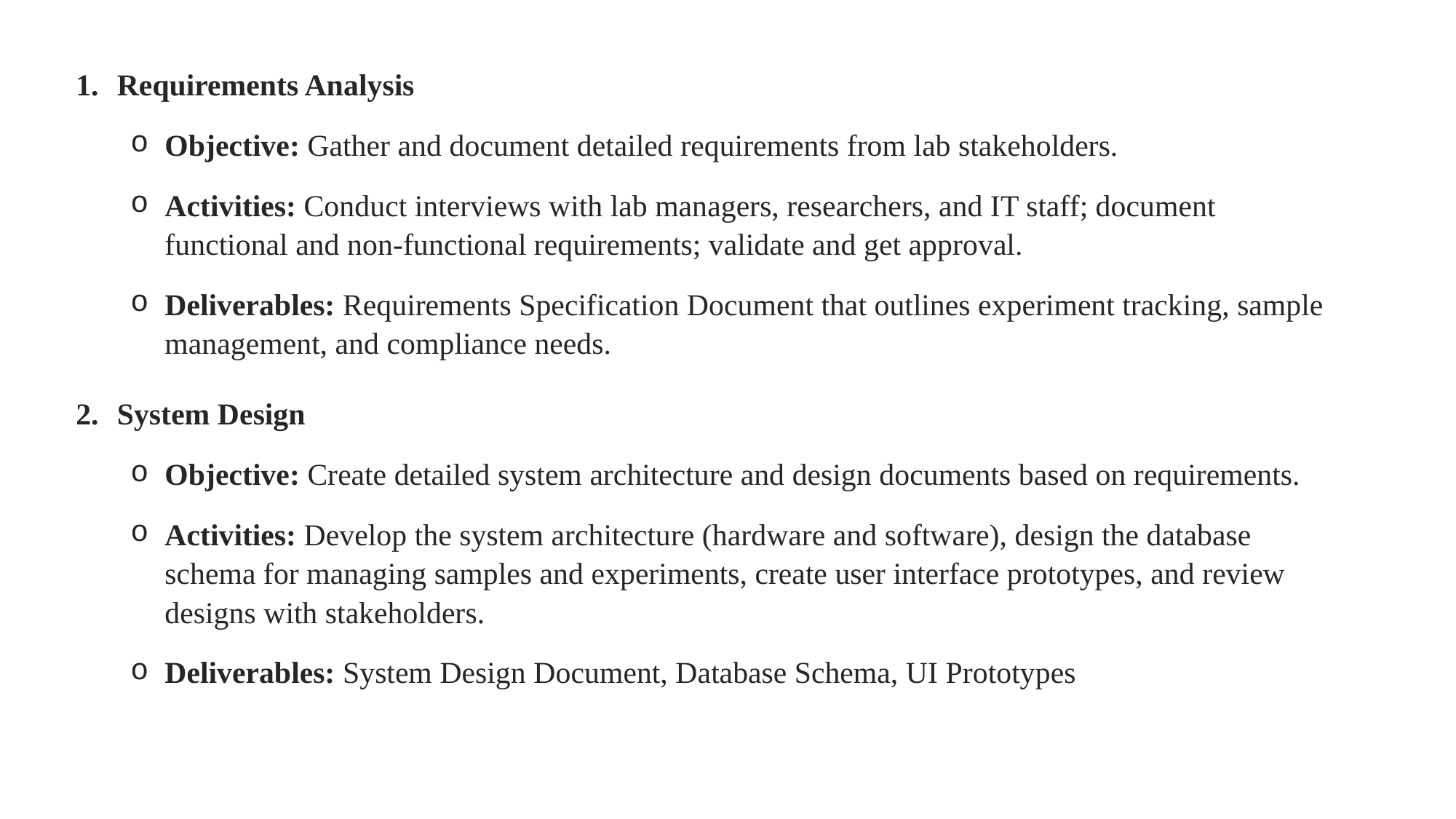

Requirements Analysis
Objective: Gather and document detailed requirements from lab stakeholders.
Activities: Conduct interviews with lab managers, researchers, and IT staff; document functional and non-functional requirements; validate and get approval.
Deliverables: Requirements Specification Document that outlines experiment tracking, sample management, and compliance needs.
System Design
Objective: Create detailed system architecture and design documents based on requirements.
Activities: Develop the system architecture (hardware and software), design the database schema for managing samples and experiments, create user interface prototypes, and review designs with stakeholders.
Deliverables: System Design Document, Database Schema, UI Prototypes